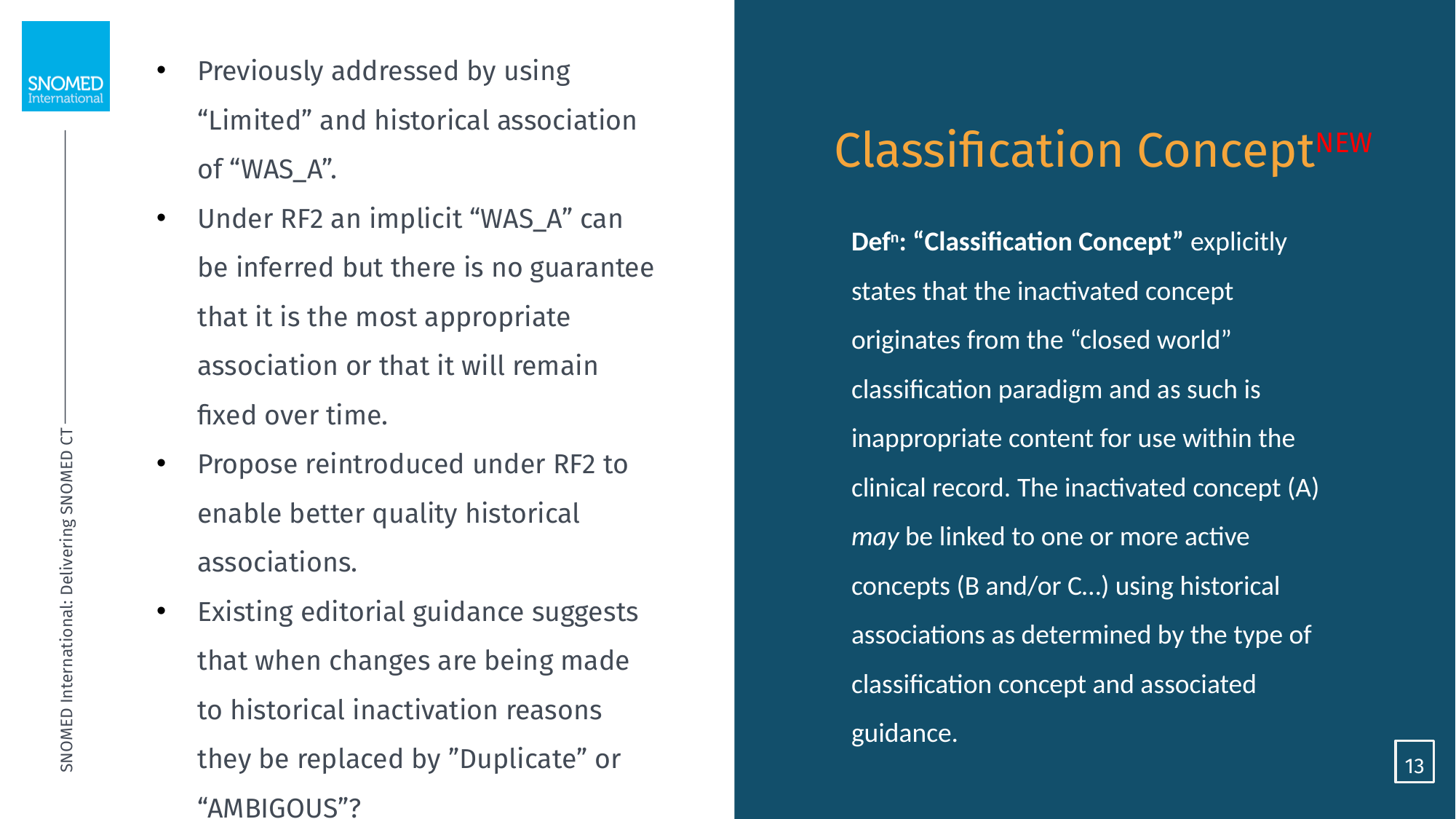

Previously addressed by using “Limited” and historical association of “WAS_A”.
Under RF2 an implicit “WAS_A” can be inferred but there is no guarantee that it is the most appropriate association or that it will remain fixed over time.
Propose reintroduced under RF2 to enable better quality historical associations.
Existing editorial guidance suggests that when changes are being made to historical inactivation reasons they be replaced by ”Duplicate” or “AMBIGOUS”?
Classification ConceptNEW
Defn: “Classification Concept” explicitly states that the inactivated concept originates from the “closed world” classification paradigm and as such is inappropriate content for use within the clinical record. The inactivated concept (A) may be linked to one or more active concepts (B and/or C…) using historical associations as determined by the type of classification concept and associated guidance.